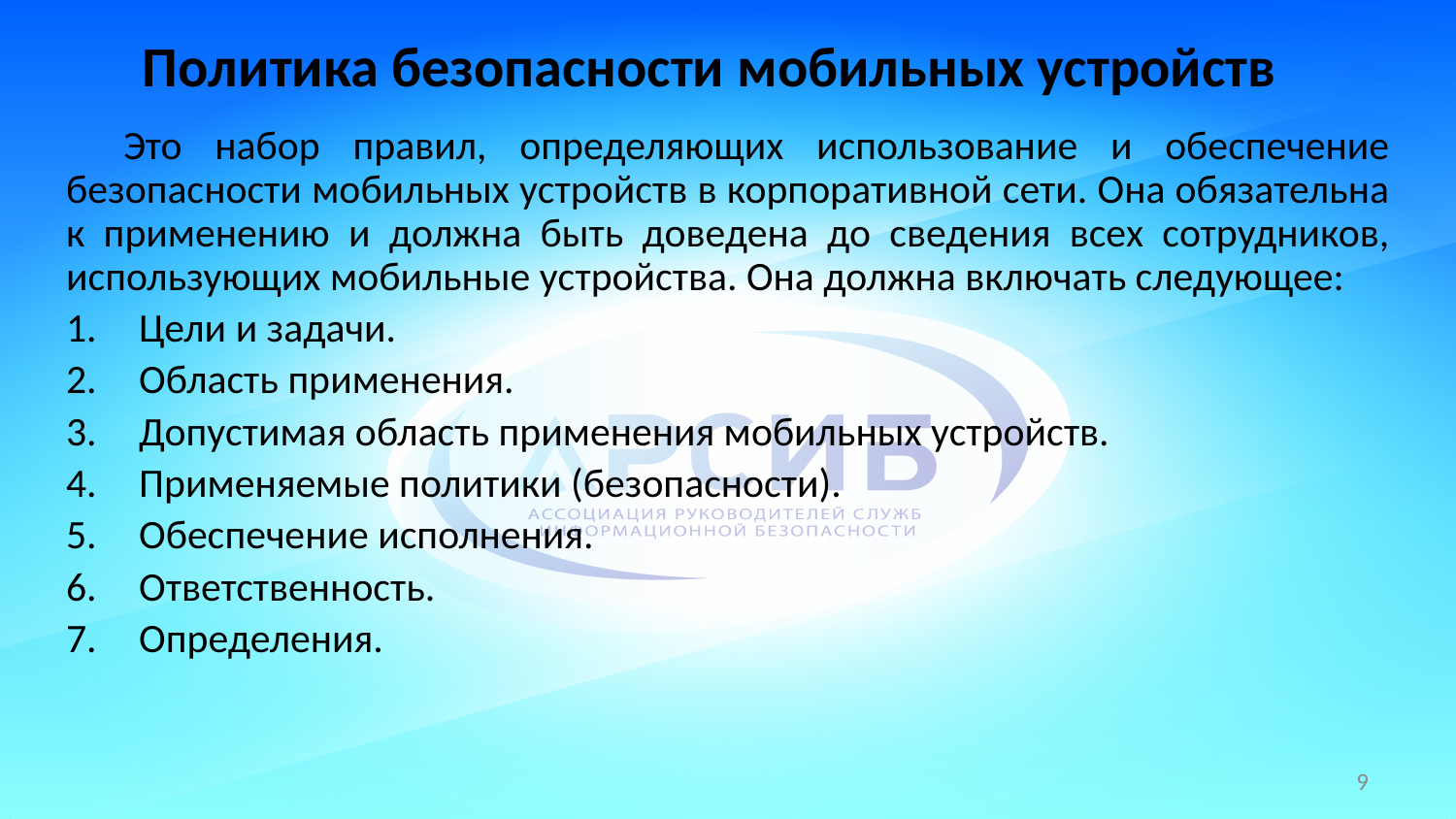

# Политика безопасности мобильных устройств
Это набор правил, определяющих использование и обеспечение безопасности мобильных устройств в корпоративной сети. Она обязательна к применению и должна быть доведена до сведения всех сотрудников, использующих мобильные устройства. Она должна включать следующее:
Цели и задачи.
Область применения.
Допустимая область применения мобильных устройств.
Применяемые политики (безопасности).
Обеспечение исполнения.
Ответственность.
Определения.
9